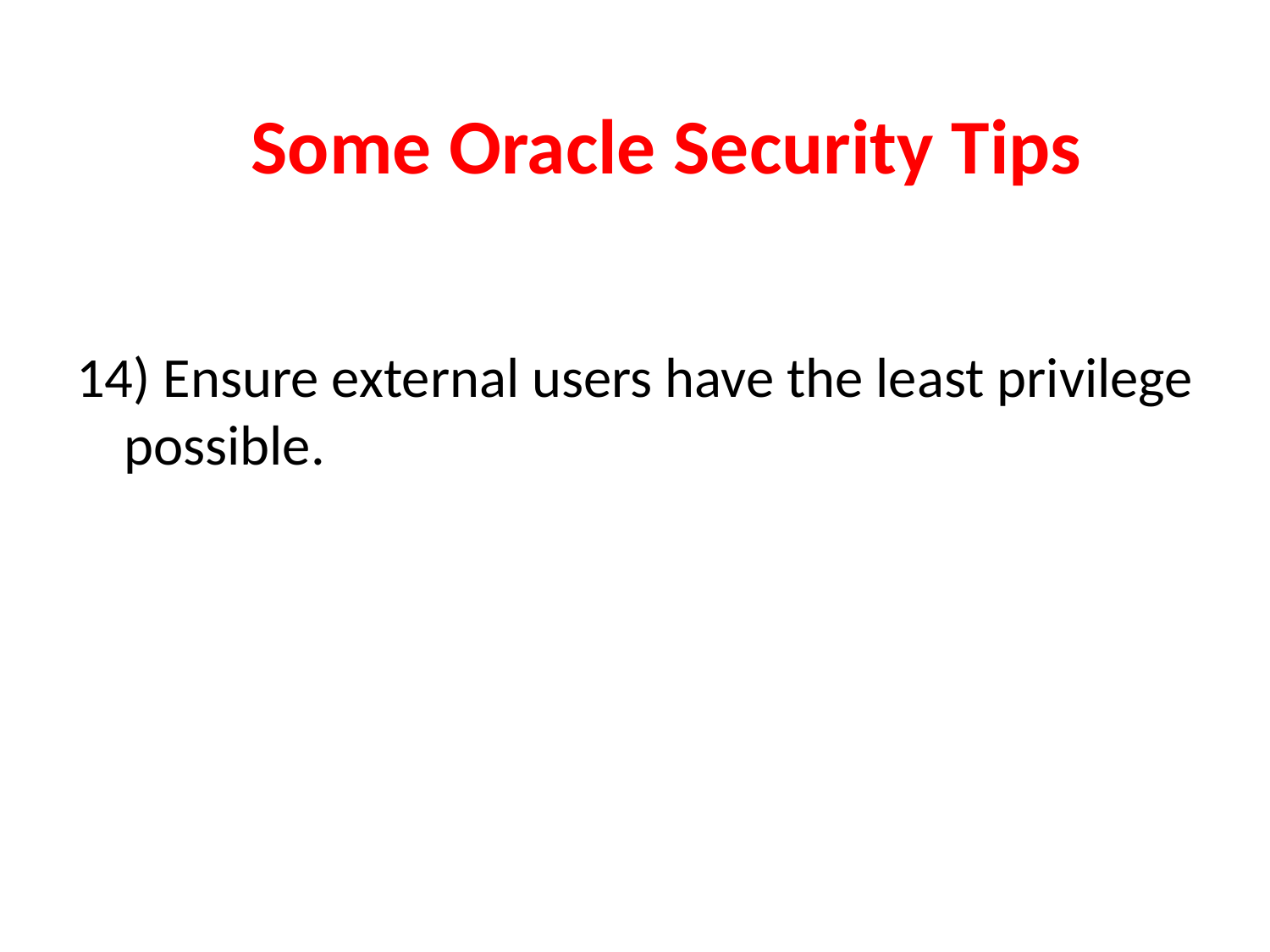

# Some Oracle Security Tips
14) Ensure external users have the least privilege possible.